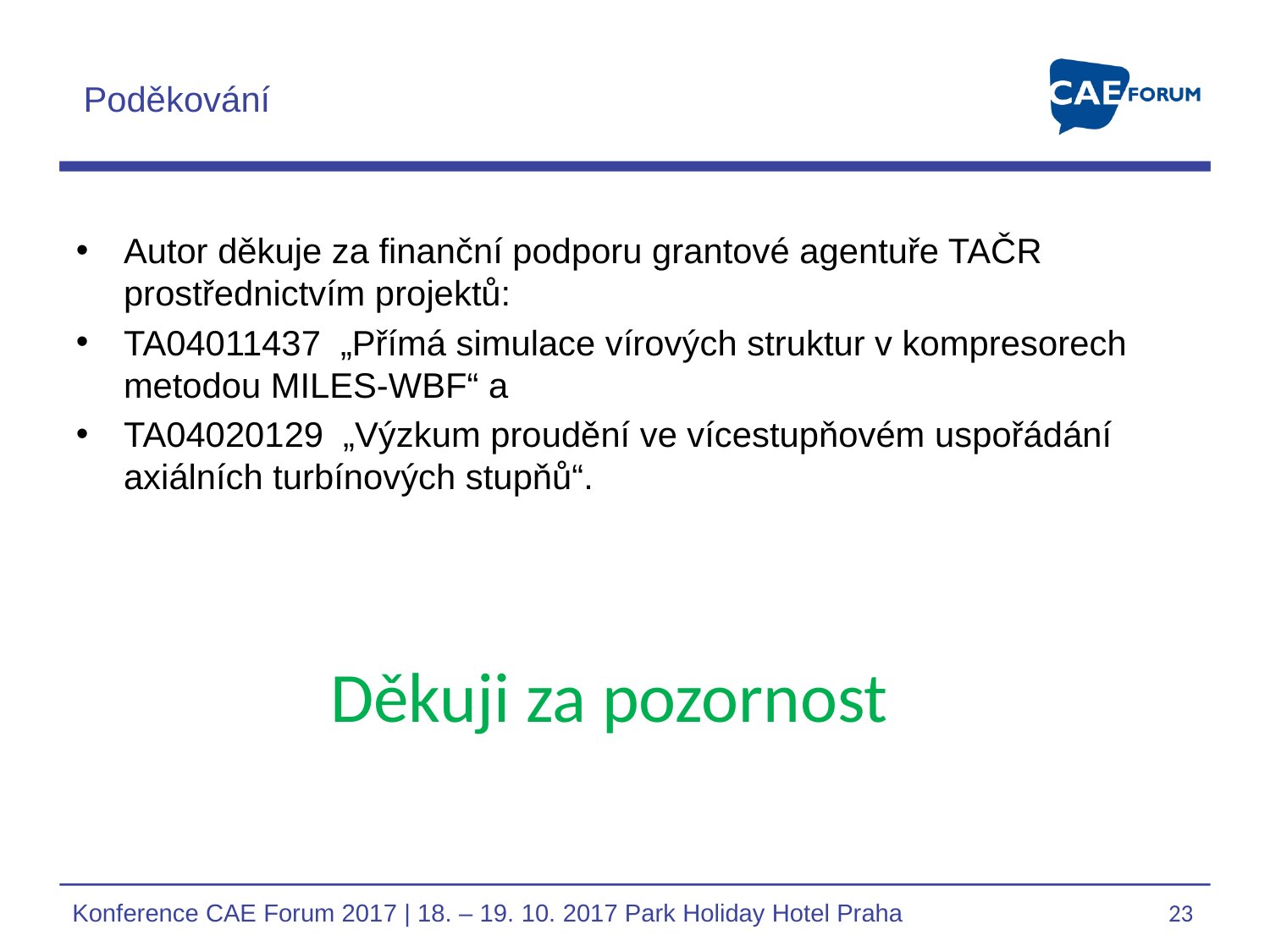

# Poděkování
Autor děkuje za finanční podporu grantové agentuře TAČR prostřednictvím projektů:
TA04011437  „Přímá simulace vírových struktur v kompresorech metodou MILES-WBF“ a
TA04020129  „Výzkum proudění ve vícestupňovém uspořádání axiálních turbínových stupňů“.
Děkuji za pozornost